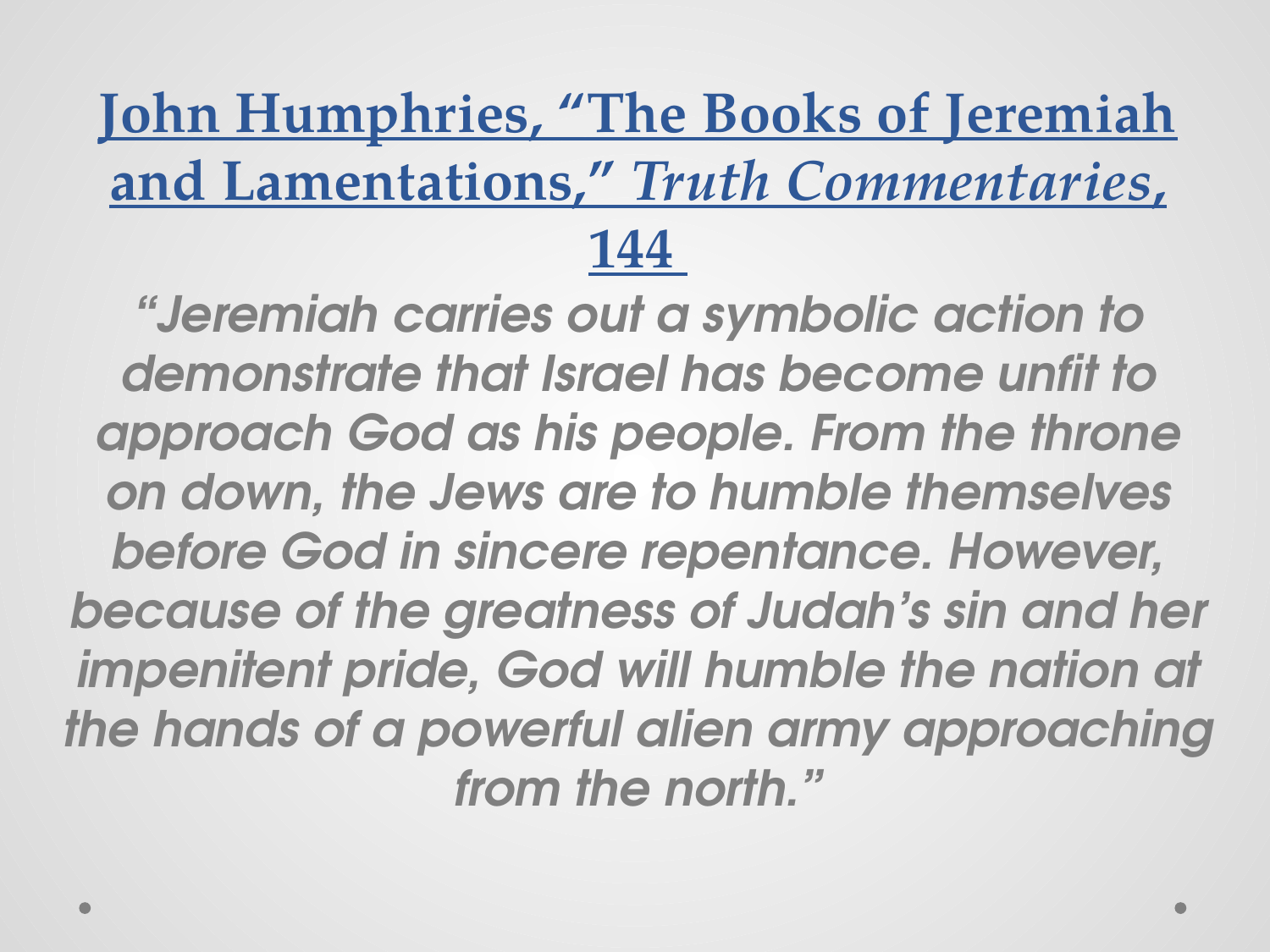

# John Humphries, “The Books of Jeremiah and Lamentations,” Truth Commentaries, 144
“Jeremiah carries out a symbolic action to demonstrate that Israel has become unfit to approach God as his people. From the throne on down, the Jews are to humble themselves before God in sincere repentance. However, because of the greatness of Judah’s sin and her impenitent pride, God will humble the nation at the hands of a powerful alien army approaching from the north.”